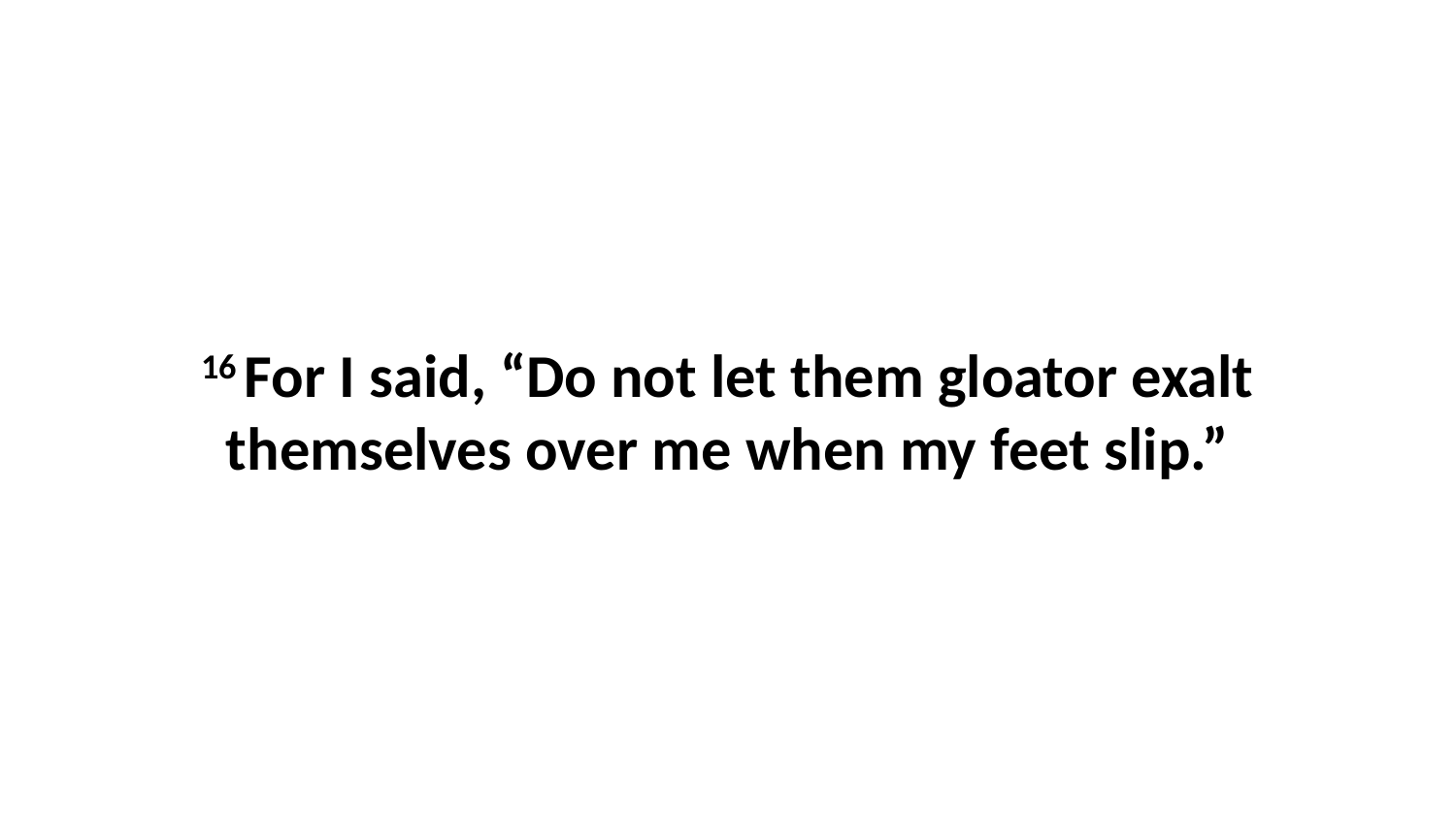

16 For I said, “Do not let them gloator exalt themselves over me when my feet slip.”